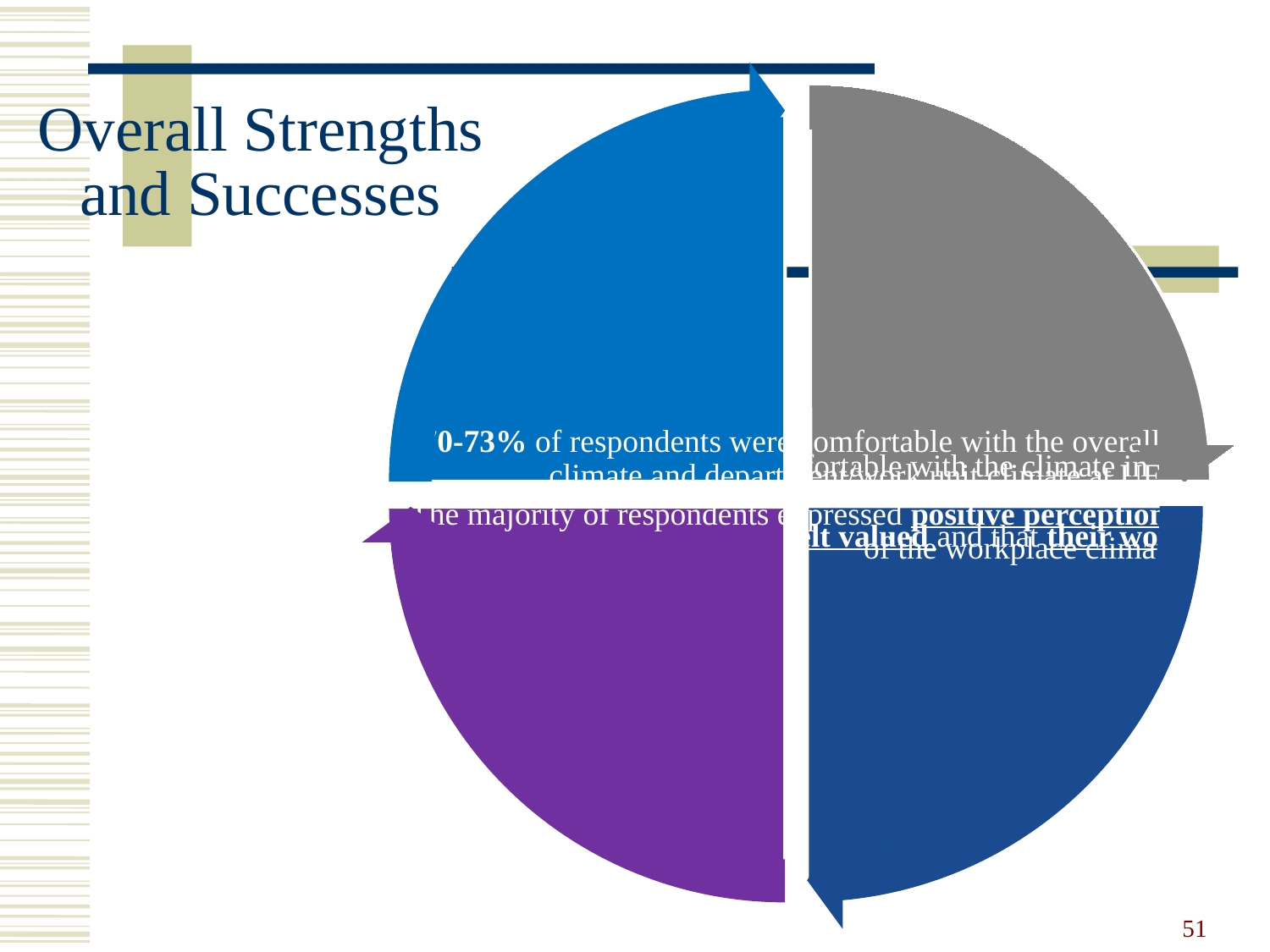

62% of respondents were comfortable with the climate in their classes/learning environment

The majority of respondents felt valued and that their work was valued at UF.

The majority of respondents expressed positive perceptions of the workplace climate
70-73% of respondents were comfortable with the overall climate and department/work unit climate at UF

# Overall Strengths and Successes
51